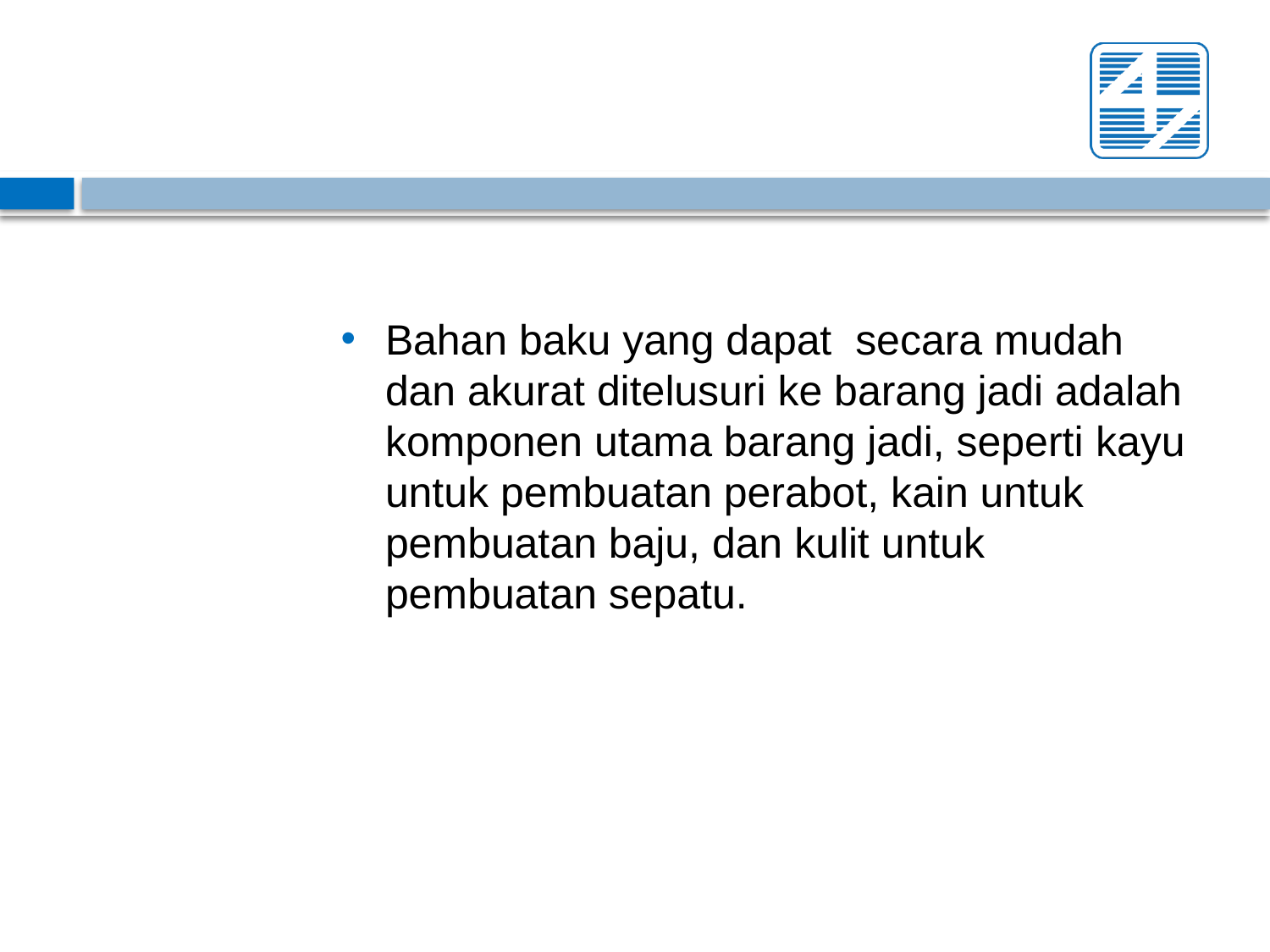

#

Bahan baku yang dapat  secara mudah dan akurat ditelusuri ke barang jadi adalah komponen utama barang jadi, seperti kayu untuk pembuatan perabot, kain untuk pembuatan baju, dan kulit untuk pembuatan sepatu.